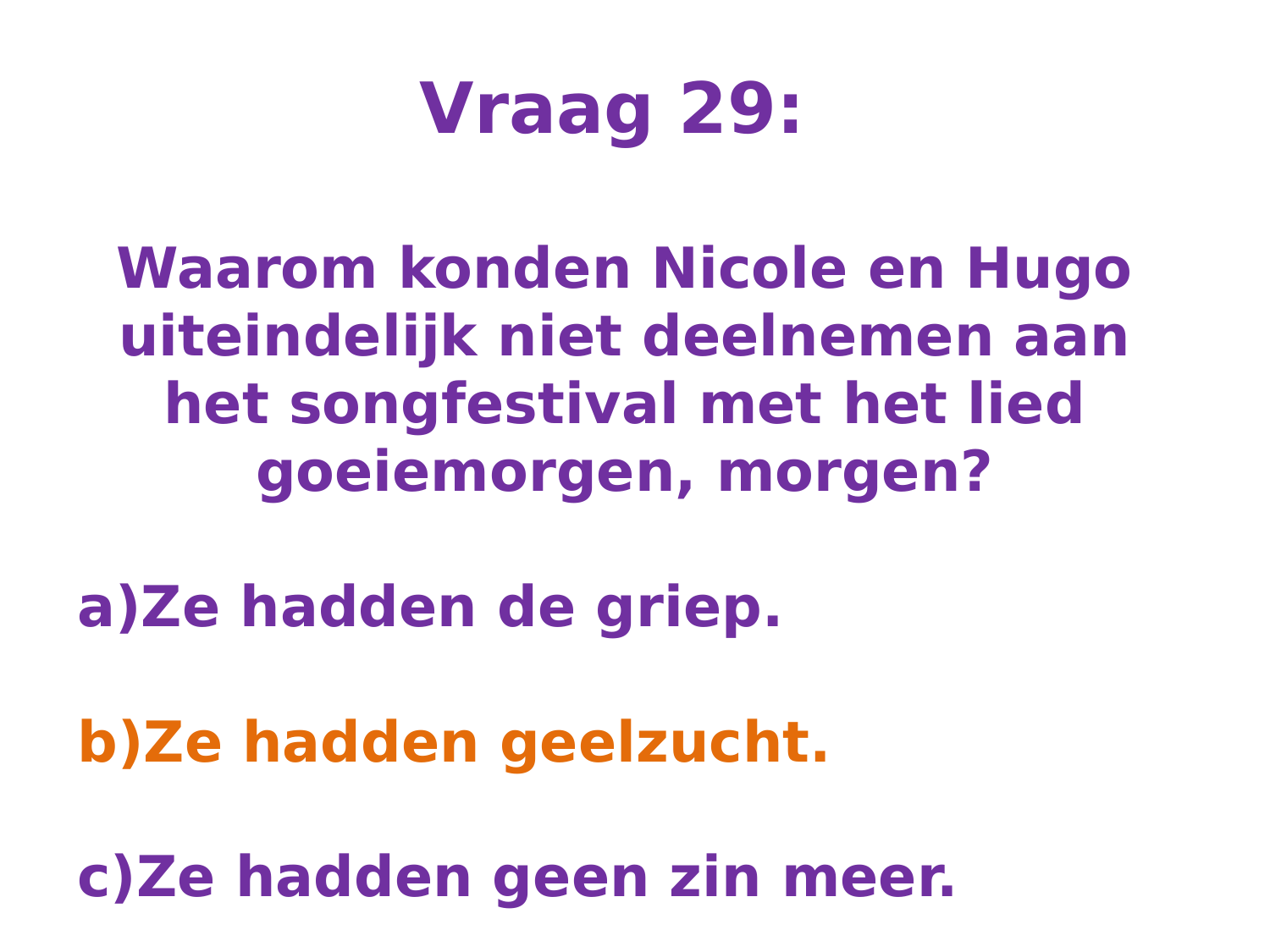

Vraag 29:

Waarom konden Nicole en Hugo uiteindelijk niet deelnemen aan het songfestival met het lied goeiemorgen, morgen?

a)Ze hadden de griep.

b)Ze hadden geelzucht.

c)Ze hadden geen zin meer.